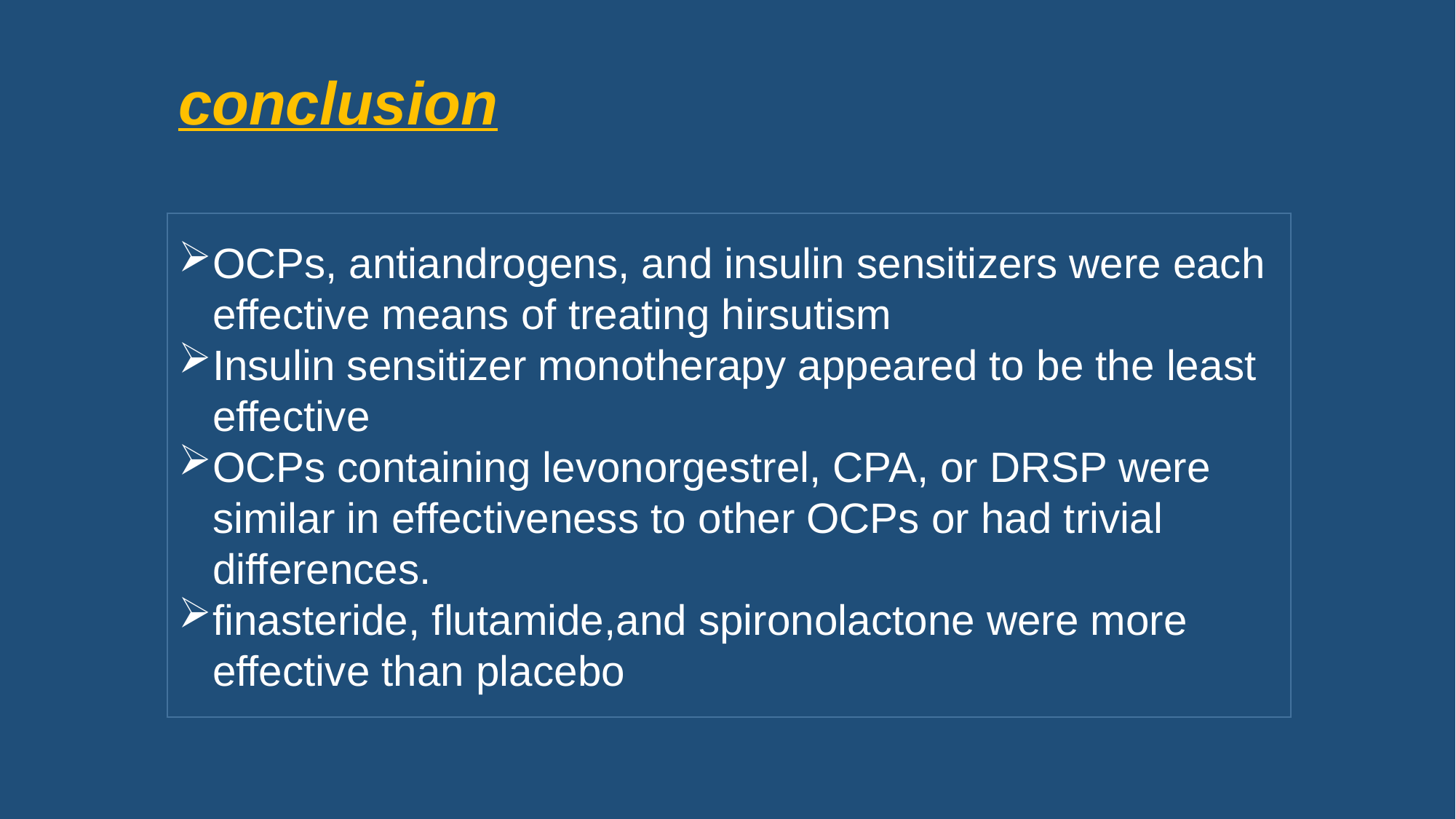

conclusion
OCPs, antiandrogens, and insulin sensitizers were each effective means of treating hirsutism
Insulin sensitizer monotherapy appeared to be the least effective
OCPs containing levonorgestrel, CPA, or DRSP were similar in effectiveness to other OCPs or had trivial differences.
finasteride, flutamide,and spironolactone were more effective than placebo